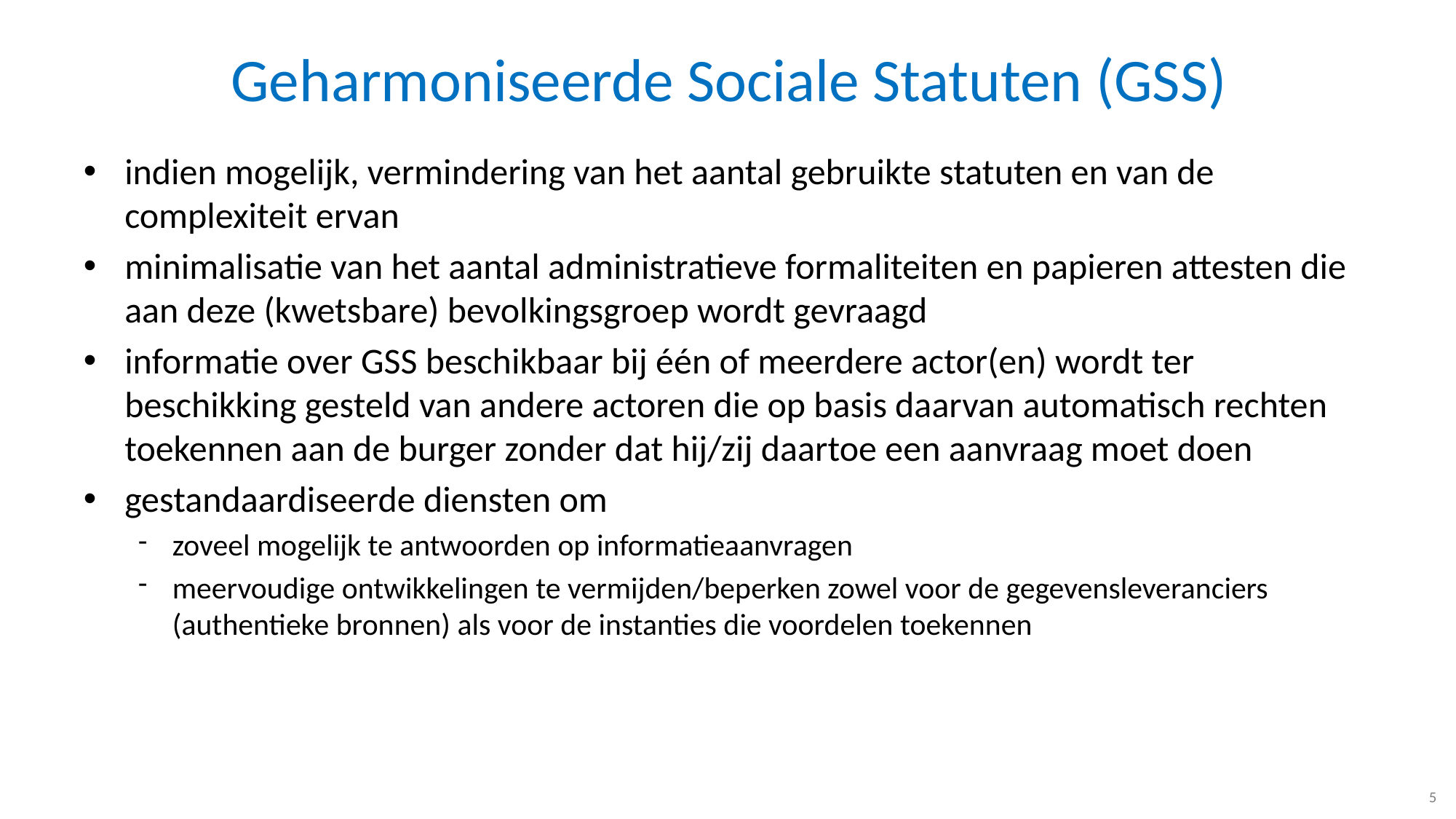

# Geharmoniseerde Sociale Statuten (GSS)
indien mogelijk, vermindering van het aantal gebruikte statuten en van de complexiteit ervan
minimalisatie van het aantal administratieve formaliteiten en papieren attesten die aan deze (kwetsbare) bevolkingsgroep wordt gevraagd
informatie over GSS beschikbaar bij één of meerdere actor(en) wordt ter beschikking gesteld van andere actoren die op basis daarvan automatisch rechten toekennen aan de burger zonder dat hij/zij daartoe een aanvraag moet doen
gestandaardiseerde diensten om
zoveel mogelijk te antwoorden op informatieaanvragen
meervoudige ontwikkelingen te vermijden/beperken zowel voor de gegevensleveranciers (authentieke bronnen) als voor de instanties die voordelen toekennen
5